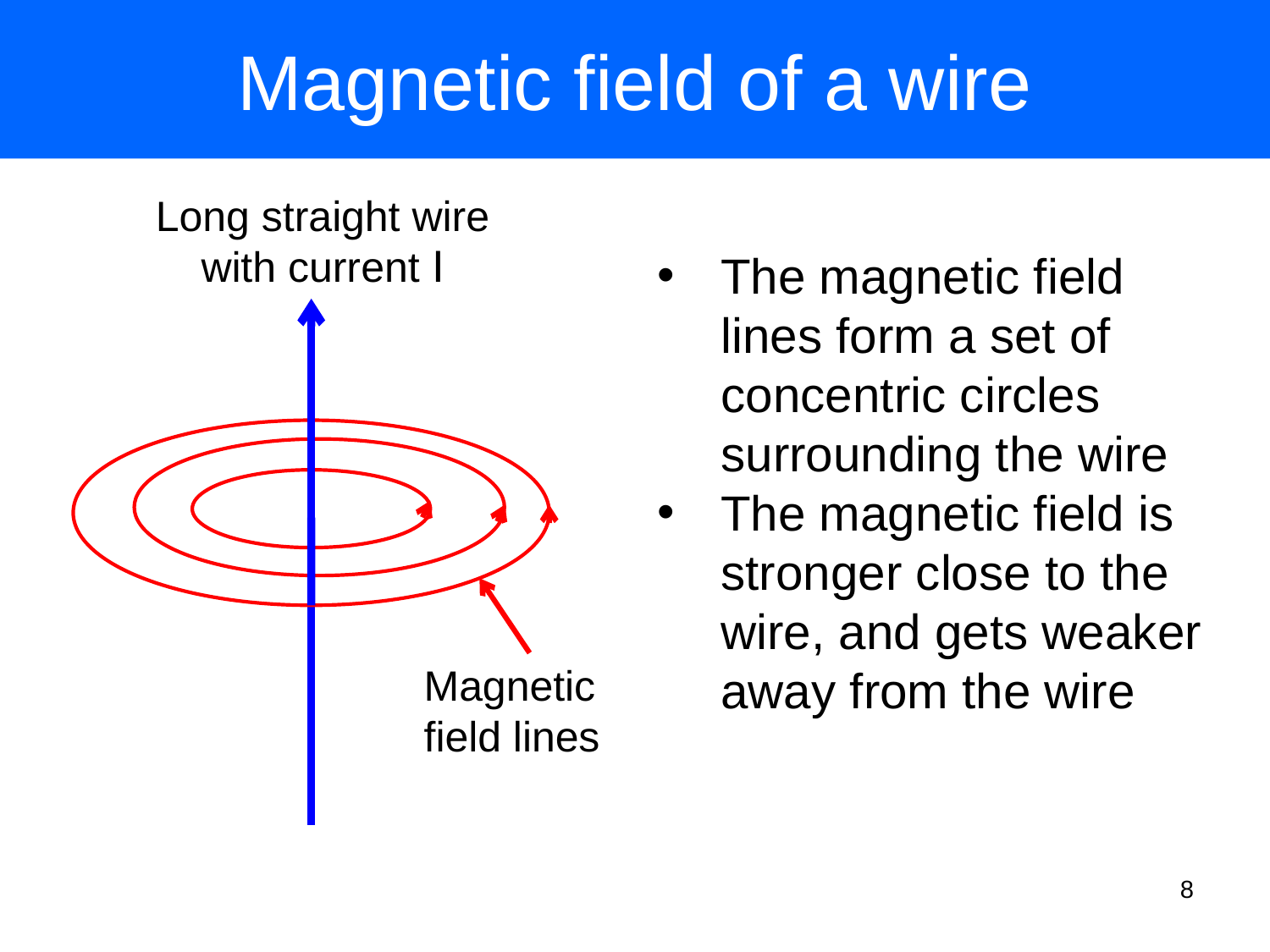

# Magnetic field of a wire
Long straight wire
with current I
The magnetic field lines form a set of concentric circles surrounding the wire
The magnetic field is stronger close to the wire, and gets weaker away from the wire

Magnetic
field lines
8